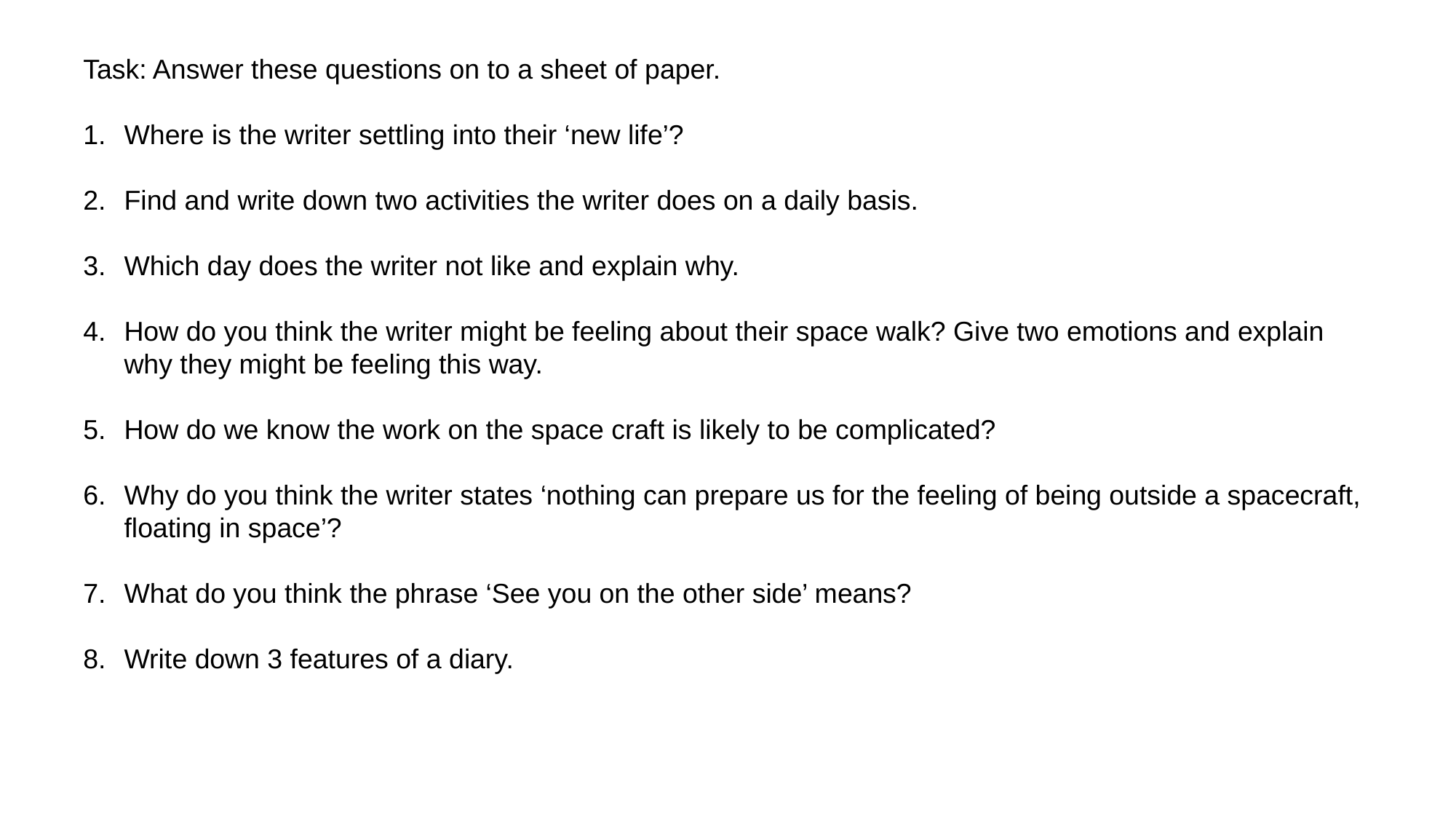

Task: Answer these questions on to a sheet of paper.

Where is the writer settling into their ‘new life’?

Find and write down two activities the writer does on a daily basis.

Which day does the writer not like and explain why.

How do you think the writer might be feeling about their space walk? Give two emotions and explain why they might be feeling this way.

How do we know the work on the space craft is likely to be complicated?

Why do you think the writer states ‘nothing can prepare us for the feeling of being outside a spacecraft, floating in space’?

What do you think the phrase ‘See you on the other side’ means?

Write down 3 features of a diary.